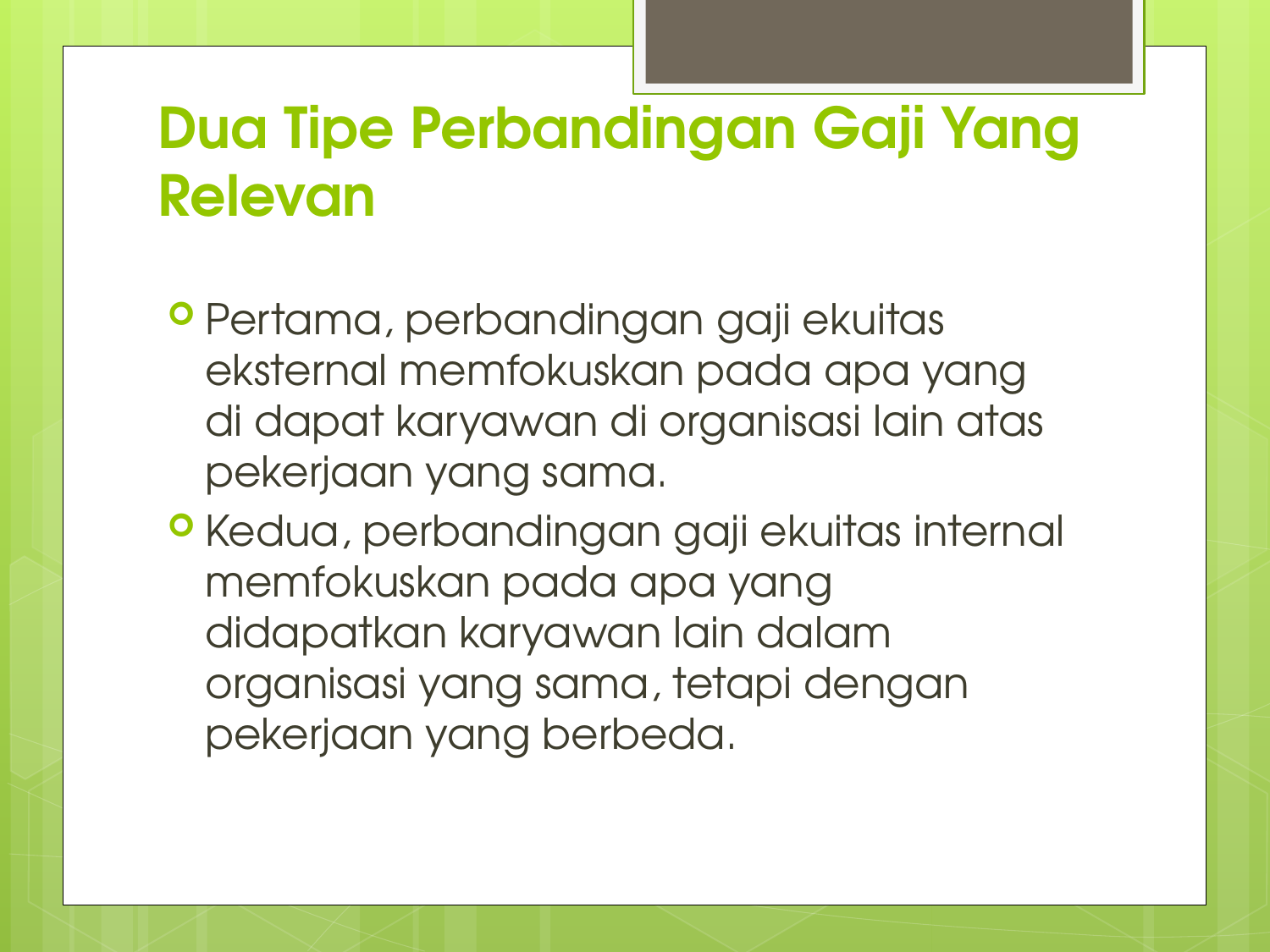

# Dua Tipe Perbandingan Gaji Yang Relevan
Pertama, perbandingan gaji ekuitas eksternal memfokuskan pada apa yang di dapat karyawan di organisasi lain atas pekerjaan yang sama.
Kedua, perbandingan gaji ekuitas internal memfokuskan pada apa yang didapatkan karyawan lain dalam organisasi yang sama, tetapi dengan pekerjaan yang berbeda.